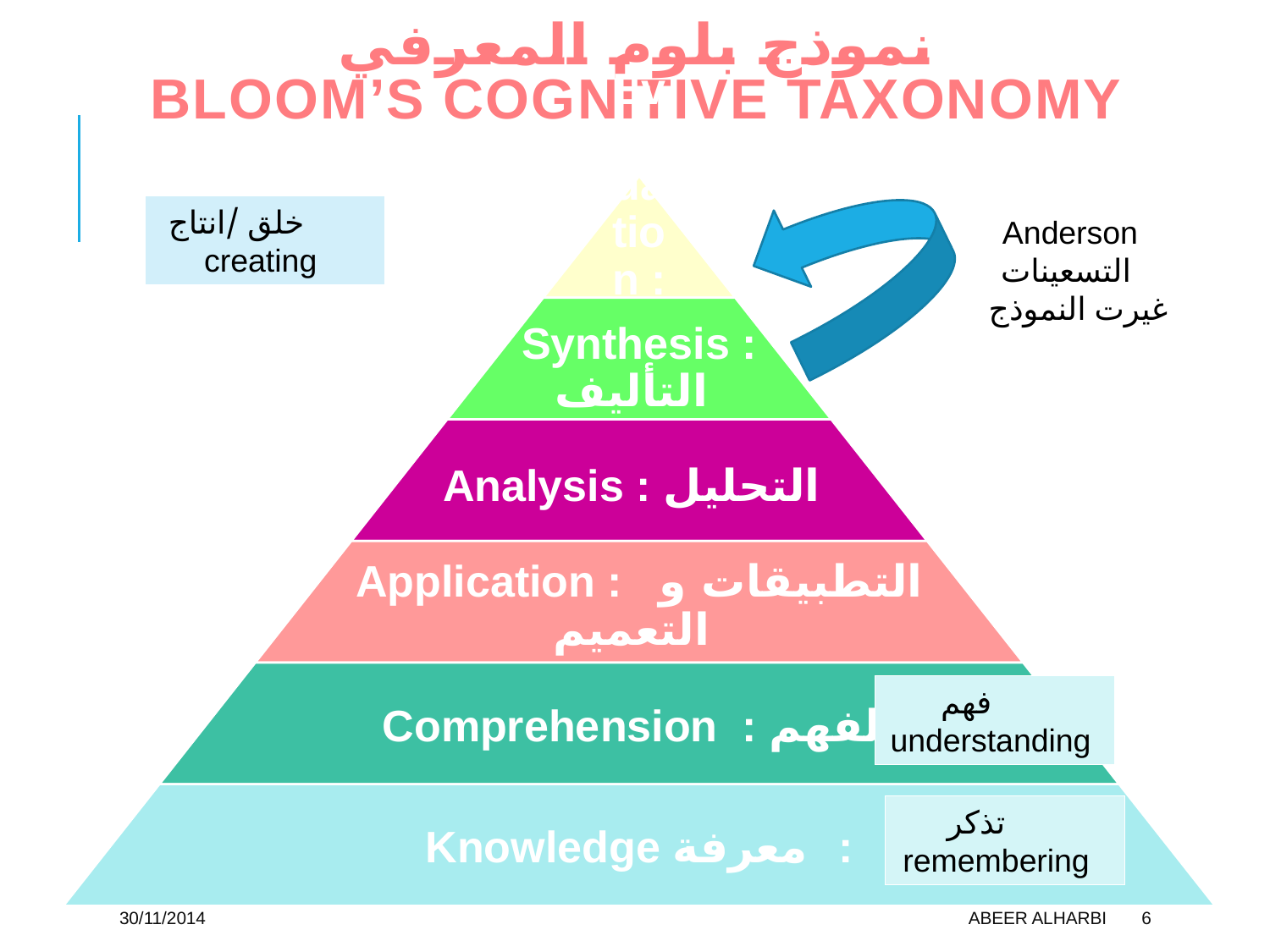

# نموذج بلوم المعرفي Bloom’s cognitive taxonomy

Evaluation : التقييم
Synthesis : التأليف
Analysis : التحليل
Application :   التطبيقات و التعميم
Comprehension  : الفهم
Knowledge معرفة  :
خلق /انتاج        creating
Anderson التسعينات
  غيرت النموذج
فهم        understanding
تذكر        remembering
30/11/2014
Abeer Alharbi
6